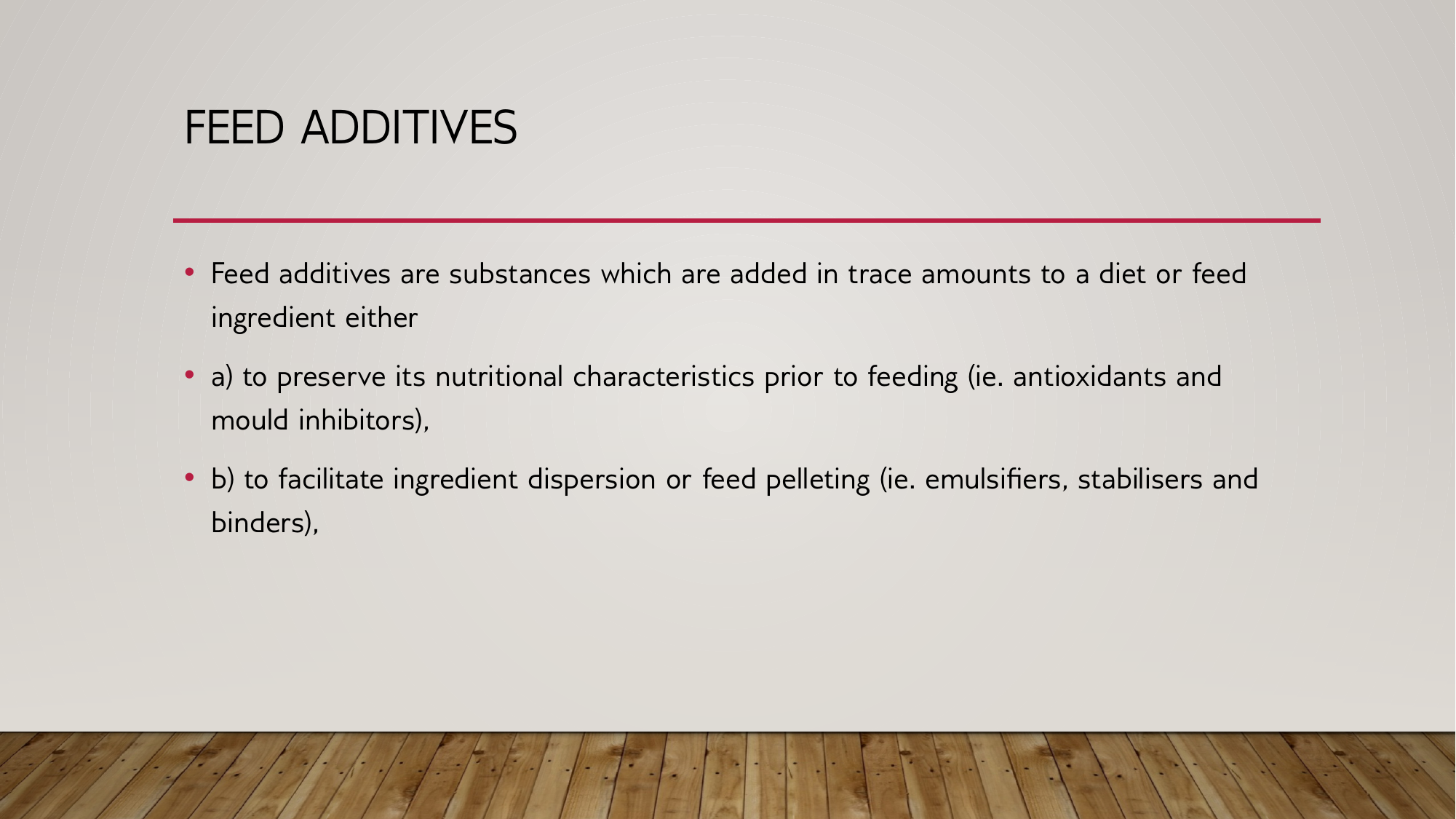

# FEED ADDITIVES
Feed additives are substances which are added in trace amounts to a diet or feed ingredient either
a) to preserve its nutritional characteristics prior to feeding (ie. antioxidants and mould inhibitors),
b) to facilitate ingredient dispersion or feed pelleting (ie. emulsifiers, stabilisers and binders),